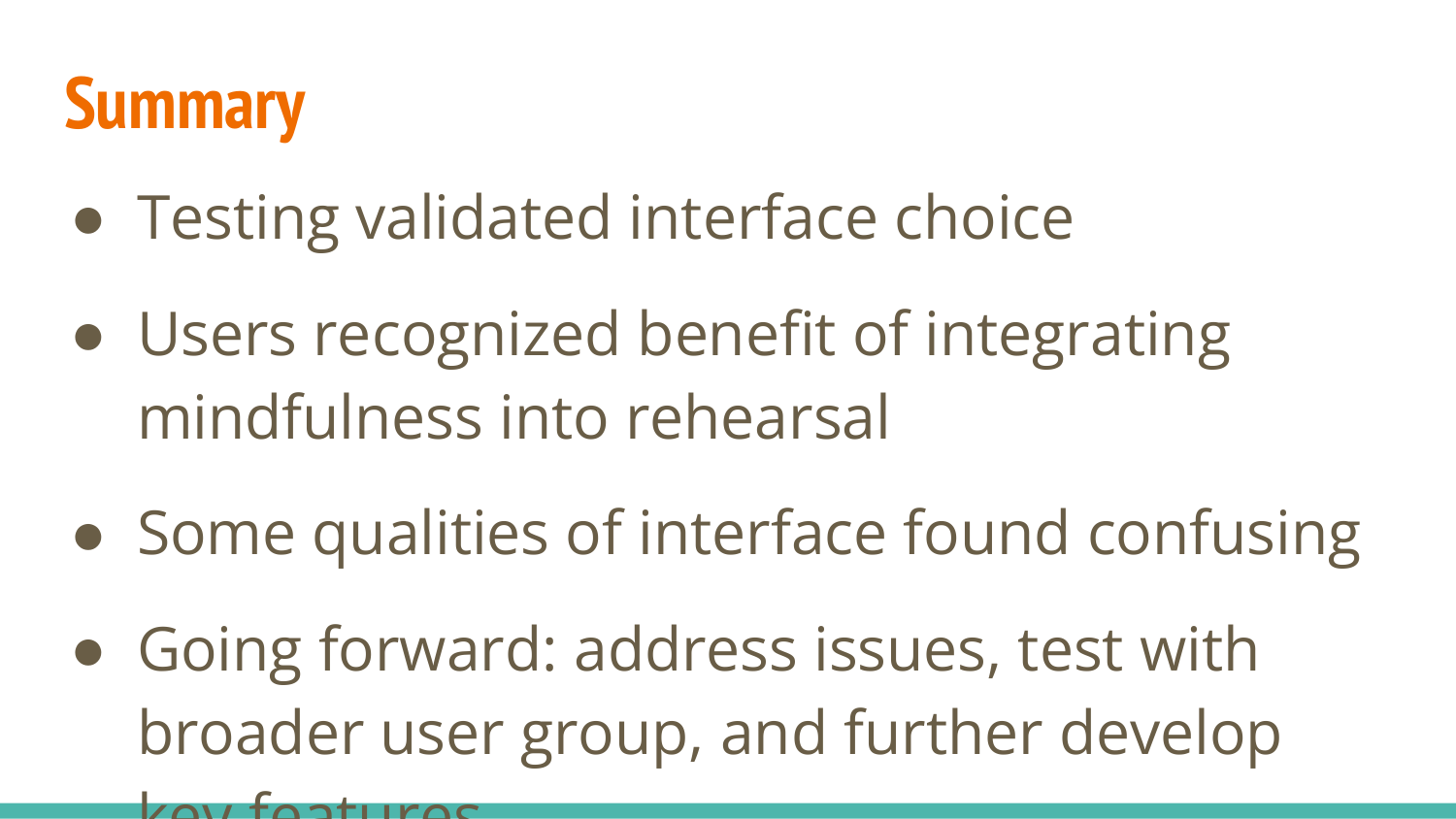

# Summary
Testing validated interface choice
Users recognized benefit of integrating mindfulness into rehearsal
Some qualities of interface found confusing
Going forward: address issues, test with broader user group, and further develop key features